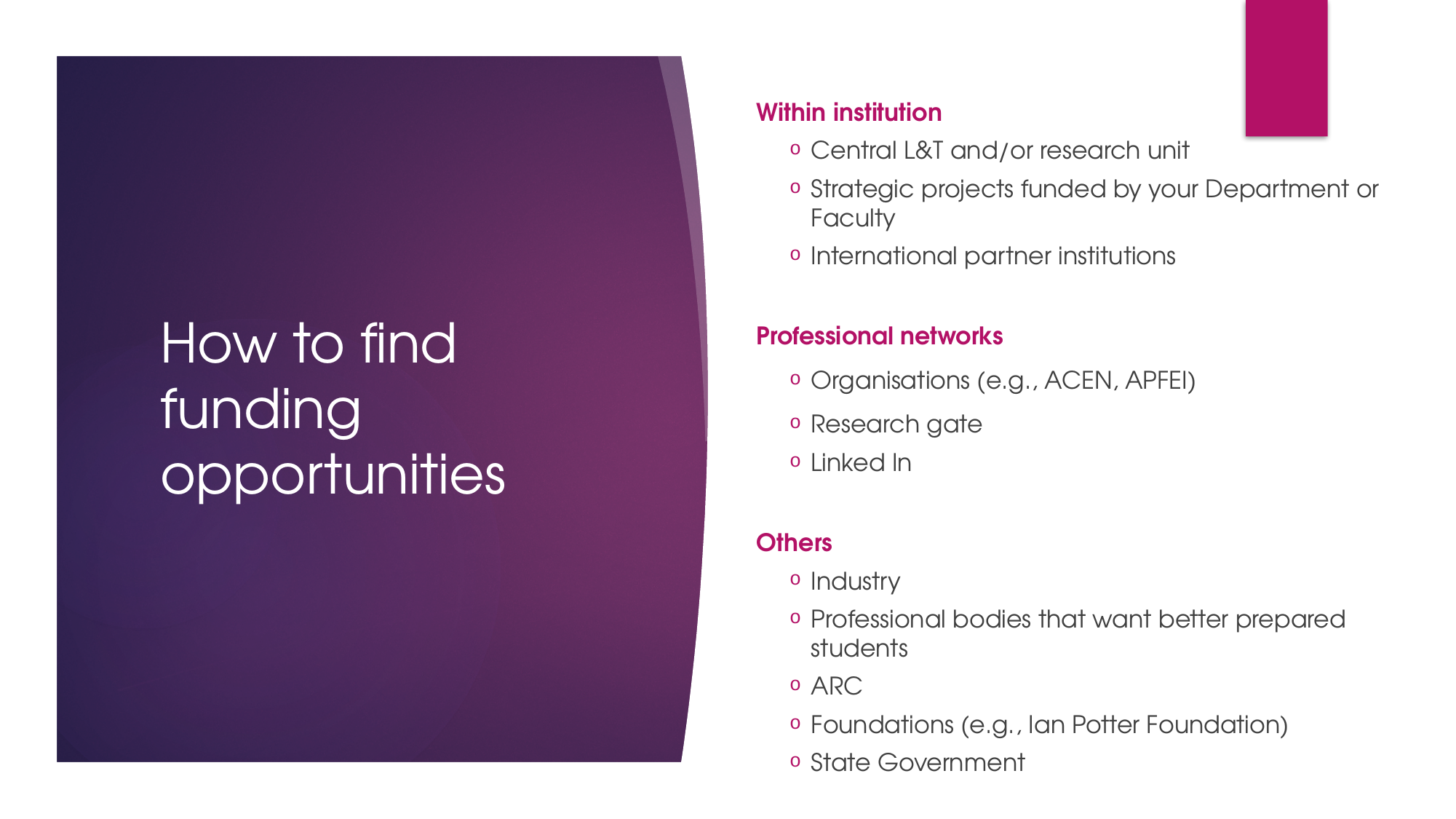

Within institution
Central L&T and/or research unit
Strategic projects funded by your Department or Faculty
International partner institutions

Professional networks
Organisations (e.g., ACEN, APFEI)
Research gate
Linked In

Others
Industry
Professional bodies that want better prepared students
ARC
Foundations (e.g., Ian Potter Foundation)
State Government

# How to find funding opportunities